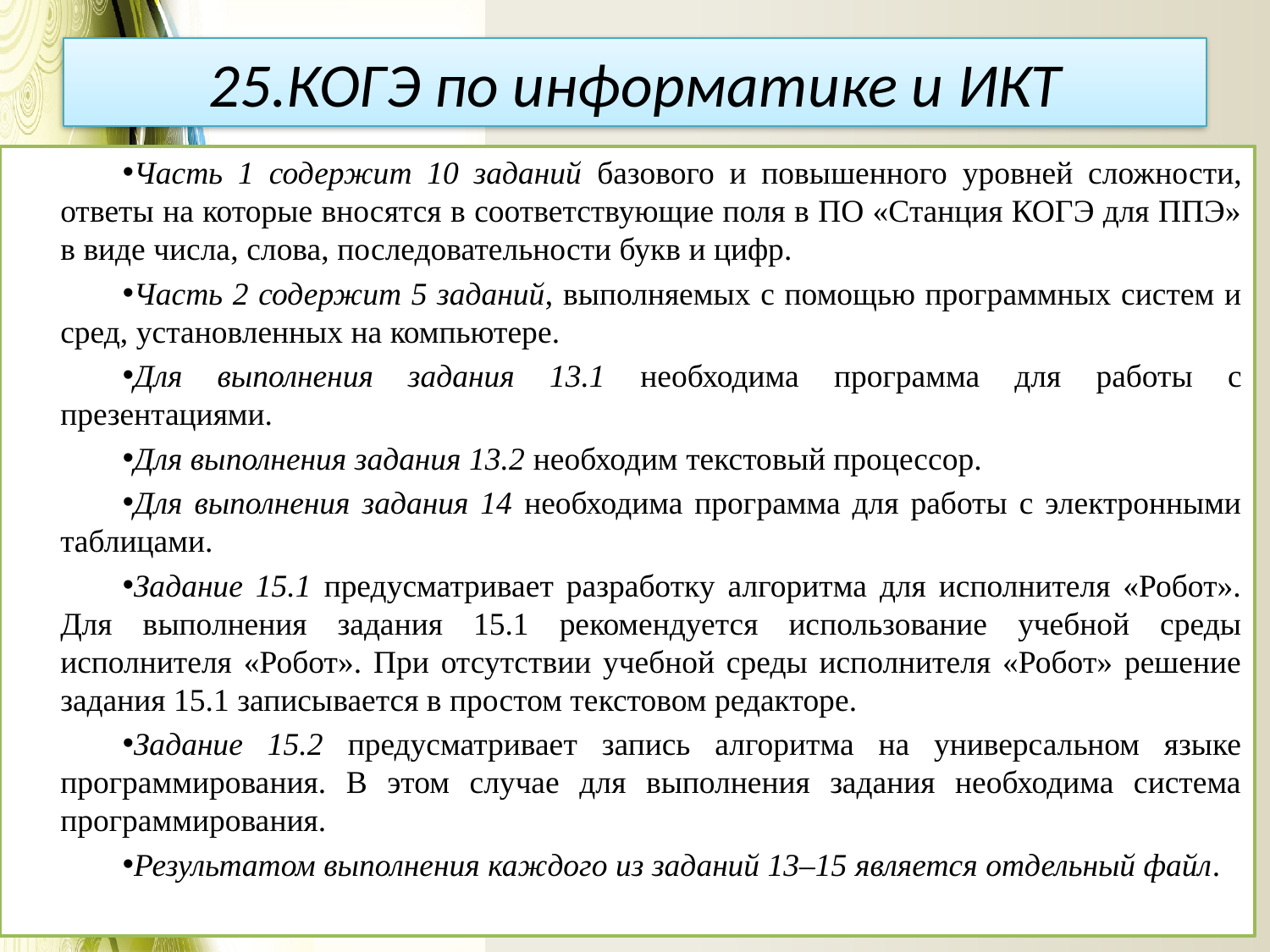

# 25.КОГЭ по информатике и ИКТ
Часть 1 содержит 10 заданий базового и повышенного уровней сложности, ответы на которые вносятся в соответствующие поля в ПО «Станция КОГЭ для ППЭ» в виде числа, слова, последовательности букв и цифр.
Часть 2 содержит 5 заданий, выполняемых с помощью программных систем и сред, установленных на компьютере.
Для выполнения задания 13.1 необходима программа для работы с презентациями.
Для выполнения задания 13.2 необходим текстовый процессор.
Для выполнения задания 14 необходима программа для работы с электронными таблицами.
Задание 15.1 предусматривает разработку алгоритма для исполнителя «Робот». Для выполнения задания 15.1 рекомендуется использование учебной среды исполнителя «Робот». При отсутствии учебной среды исполнителя «Робот» решение задания 15.1 записывается в простом текстовом редакторе.
Задание 15.2 предусматривает запись алгоритма на универсальном языке программирования. В этом случае для выполнения задания необходима система программирования.
Результатом выполнения каждого из заданий 13–15 является отдельный файл.